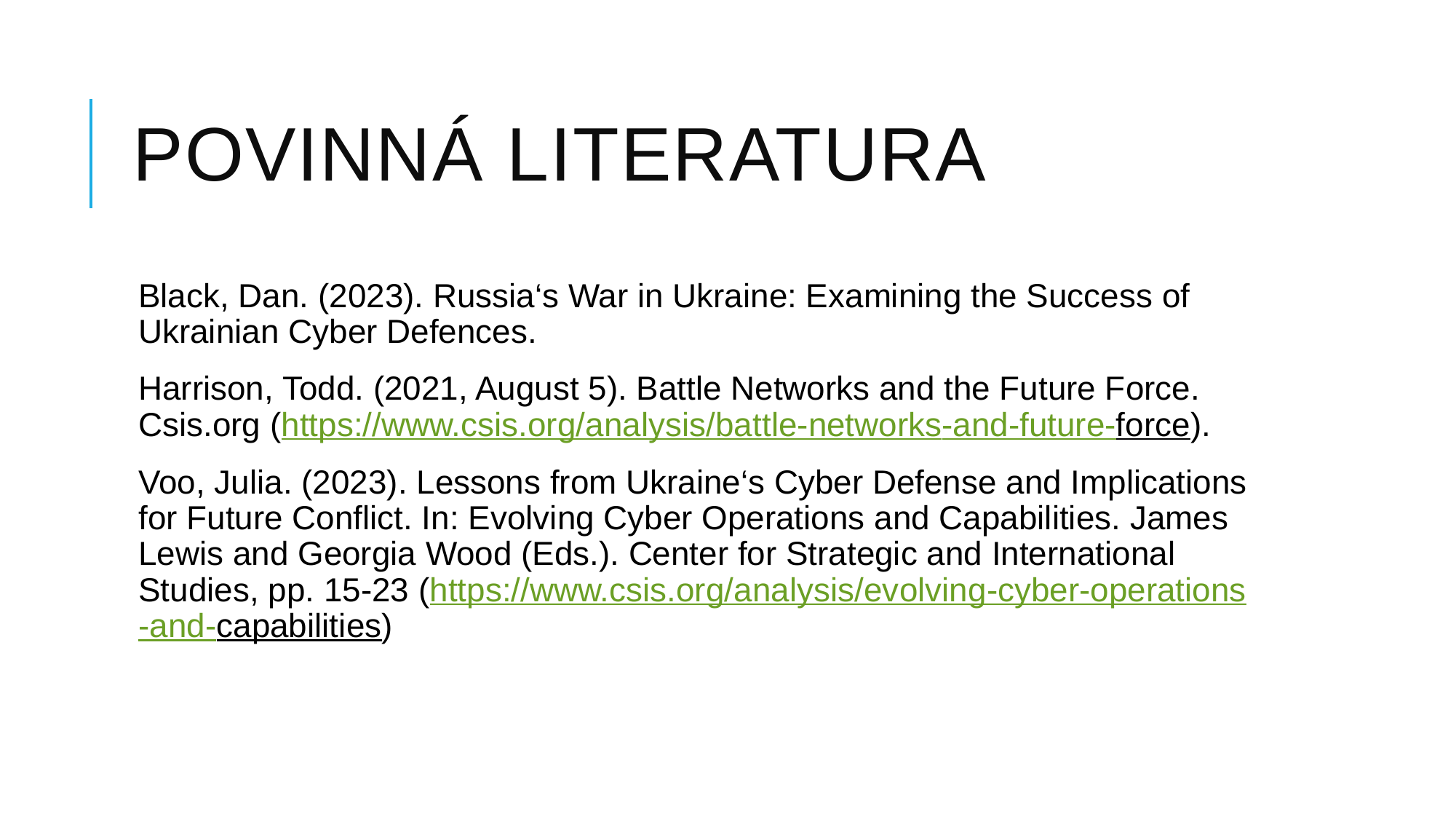

# Povinná literatura
Black, Dan. (2023). Russia‘s War in Ukraine: Examining the Success of Ukrainian Cyber Defences.
Harrison, Todd. (2021, August 5). Battle Networks and the Future Force. Csis.org (https://www.csis.org/analysis/battle-networks-and-future-force).
Voo, Julia. (2023). Lessons from Ukraine‘s Cyber Defense and Implications for Future Conflict. In: Evolving Cyber Operations and Capabilities. James Lewis and Georgia Wood (Eds.). Center for Strategic and International Studies, pp. 15-23 (https://www.csis.org/analysis/evolving-cyber-operations-and-capabilities)